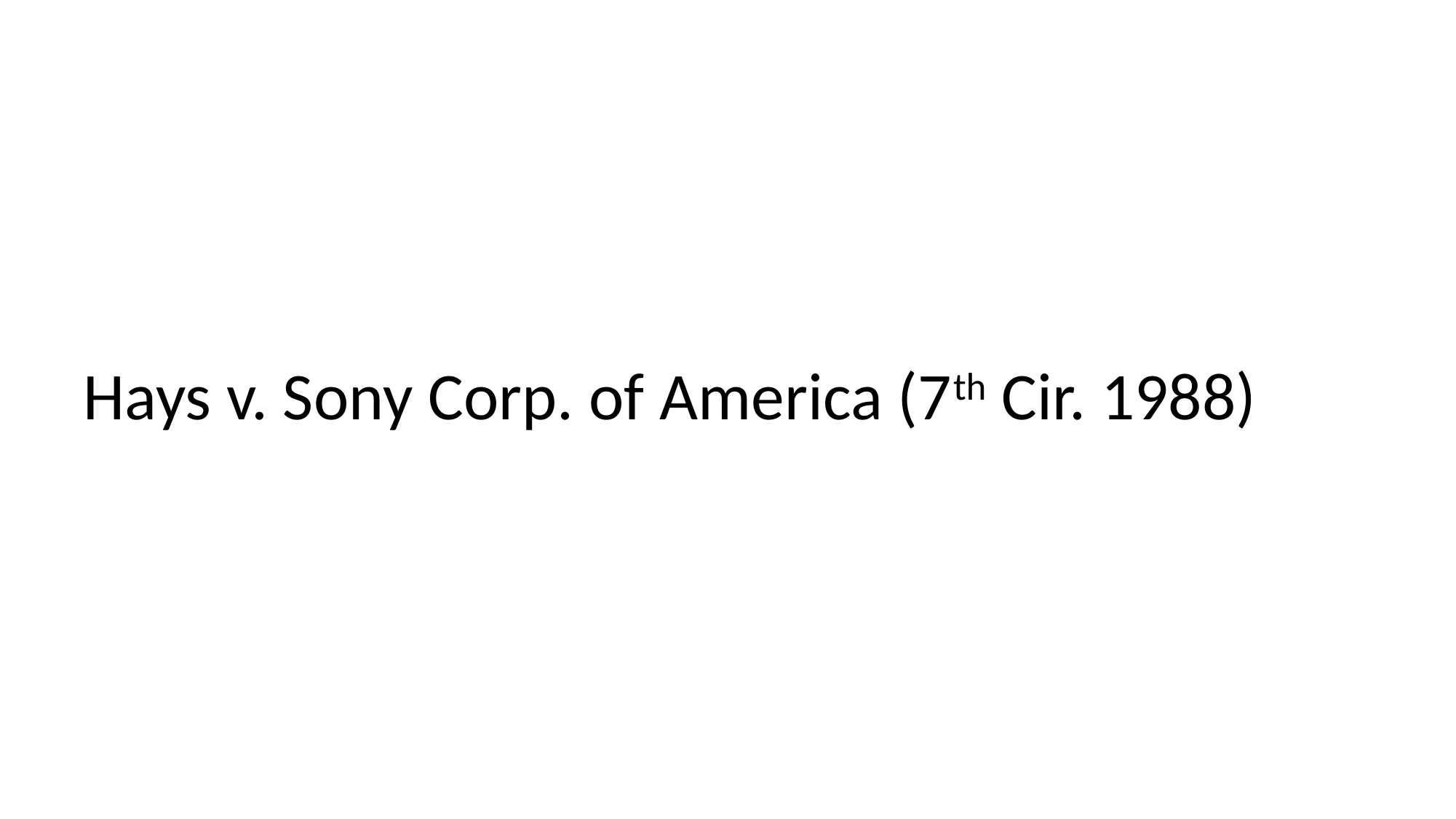

# Hays v. Sony Corp. of America (7th Cir. 1988)